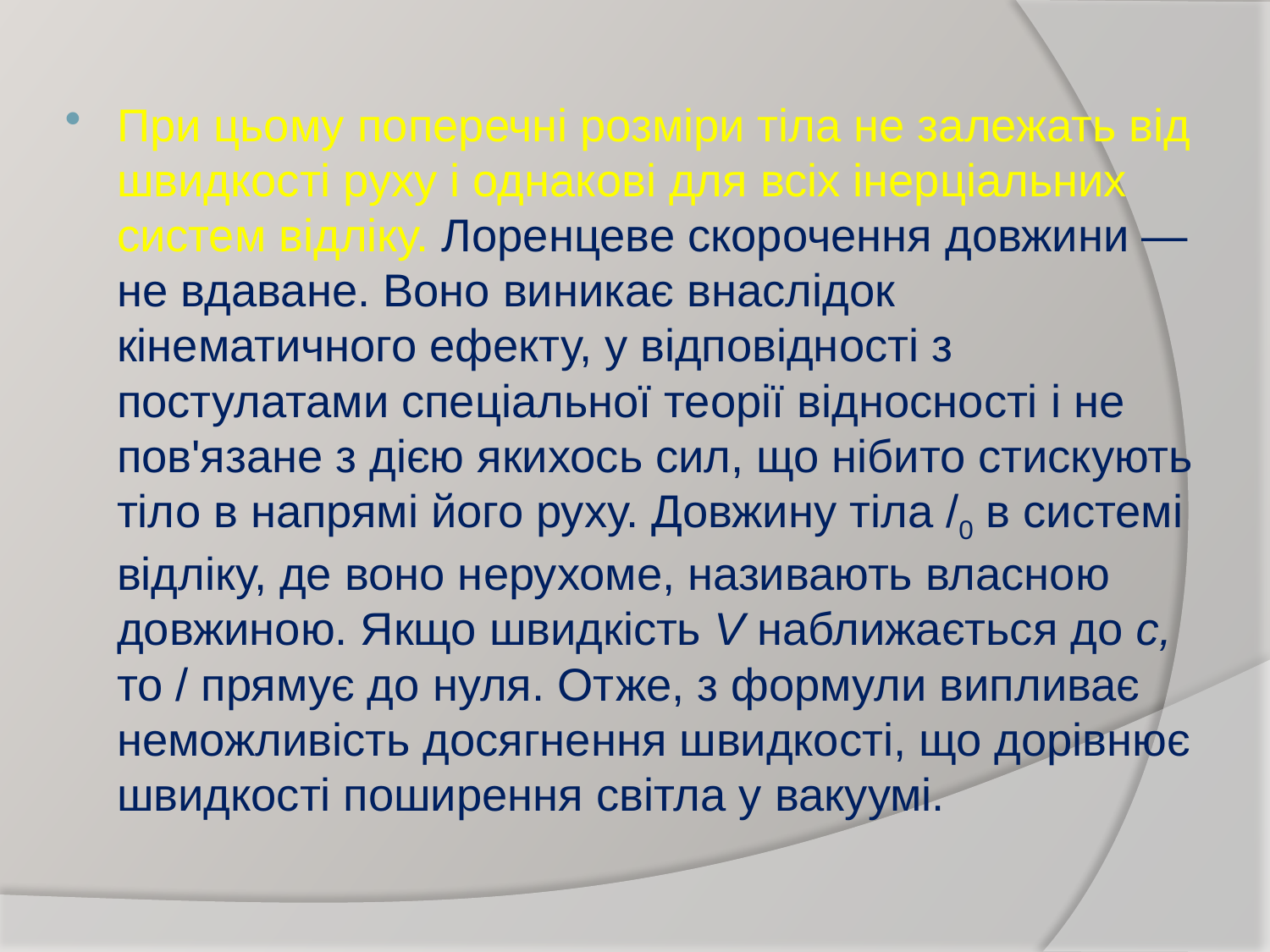

При цьому поперечні розміри тіла не залежать від швидкості руху і однакові для всіх інерціальних систем відліку. Лоренцеве скорочення довжини — не вдаване. Воно виникає внаслідок кінематичного ефекту, у відповідності з постулатами спеціальної теорії відносності і не пов'язане з дією якихось сил, що нібито стискують тіло в напрямі його руху. Довжину тіла /0 в системі відліку, де воно нерухоме, називають власною довжиною. Якщо швидкість V наближається до с, то / прямує до нуля. Отже, з формули випливає неможливість досягнення швидкості, що дорівнює швидкості поширення світла у вакуумі.